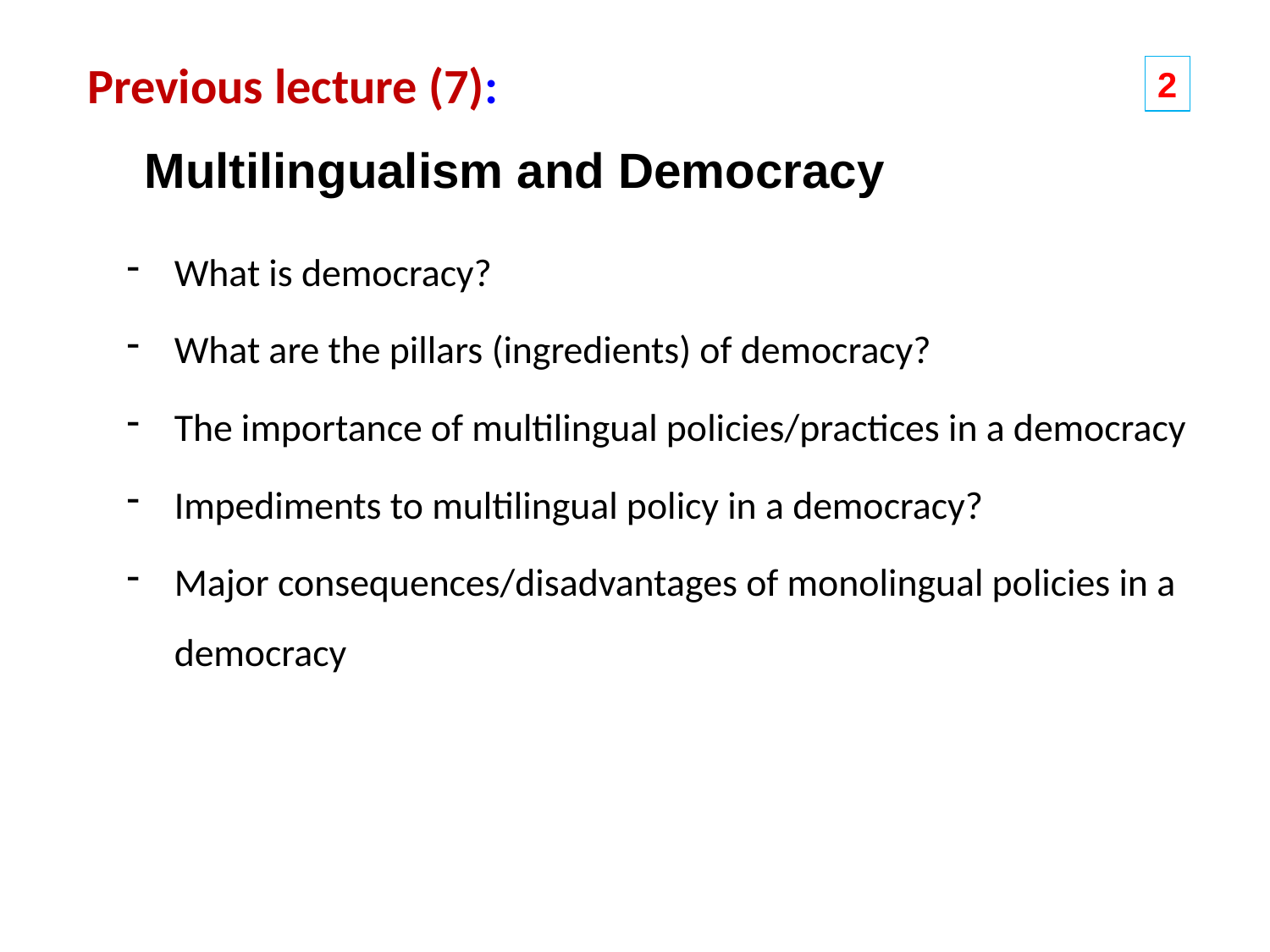

# Previous lecture (7): Multilingualism and Democracy
2

What is democracy?
What are the pillars (ingredients) of democracy?
The importance of multilingual policies/practices in a democracy
Impediments to multilingual policy in a democracy?
Major consequences/disadvantages of monolingual policies in a democracy